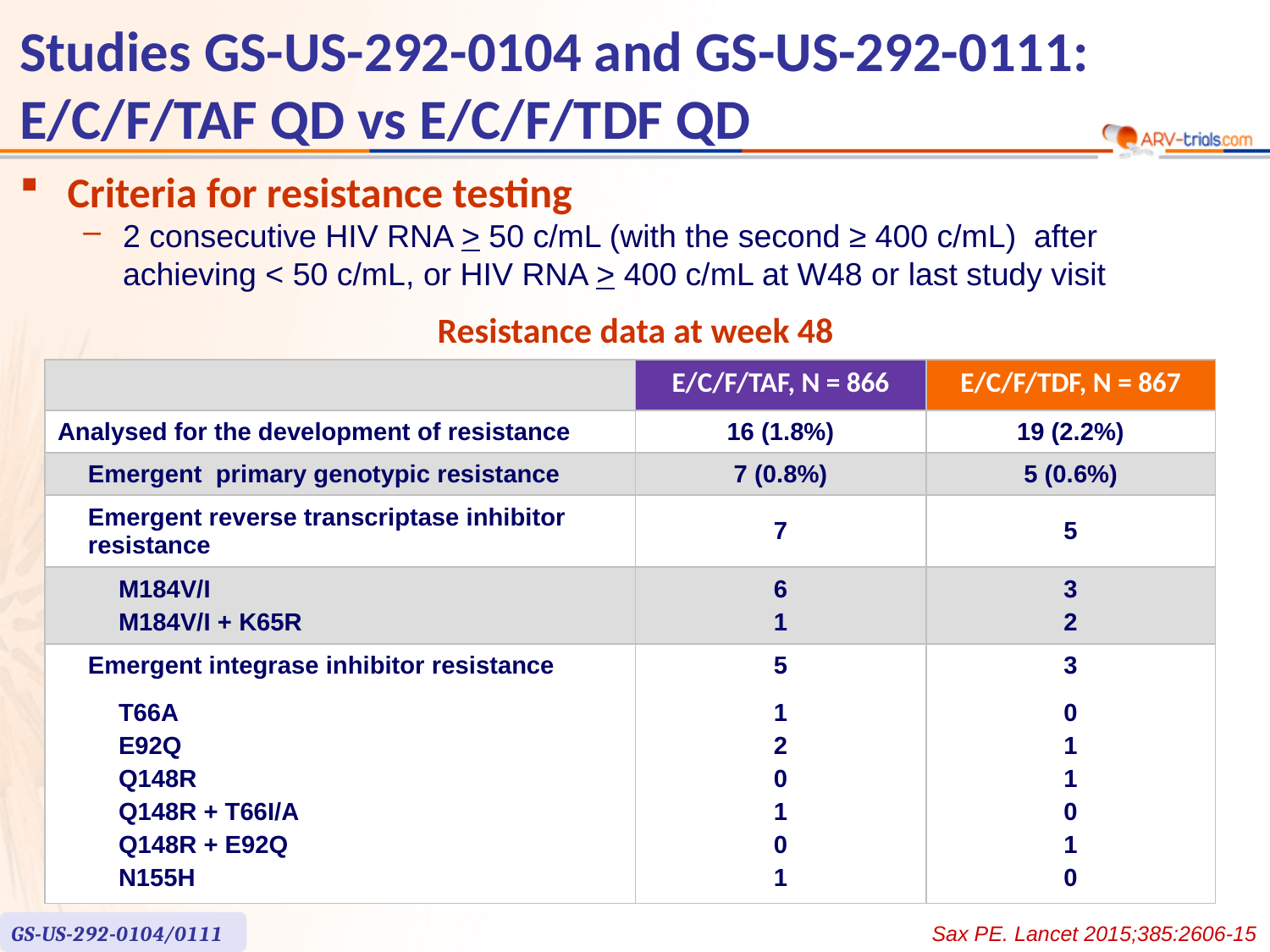

# Studies GS-US-292-0104 and GS-US-292-0111: E/C/F/TAF QD vs E/C/F/TDF QD
Criteria for resistance testing
2 consecutive HIV RNA > 50 c/mL (with the second ≥ 400 c/mL)  after achieving < 50 c/mL, or HIV RNA > 400 c/mL at W48 or last study visit
Resistance data at week 48
|  |  |  | E/C/F/TAF, N = 866 | E/C/F/TDF, N = 867 |
| --- | --- | --- | --- | --- |
| Analysed for the development of resistance |  |  | 16 (1.8%) | 19 (2.2%) |
|  | Emergent primary genotypic resistance |  | 7 (0.8%) | 5 (0.6%) |
|  | Emergent reverse transcriptase inhibitor resistance |  | 7 | 5 |
|  |  | M184V/I M184V/I + K65R | 6 1 | 3 2 |
|  | Emergent integrase inhibitor resistance |  | 5 | 3 |
|  |  | T66A E92Q Q148R Q148R + T66I/A Q148R + E92Q N155H | 1 2 0 1 0 1 | 0 1 1 0 1 0 |

GS-US-292-0104/0111
Sax PE. Lancet 2015;385:2606-15